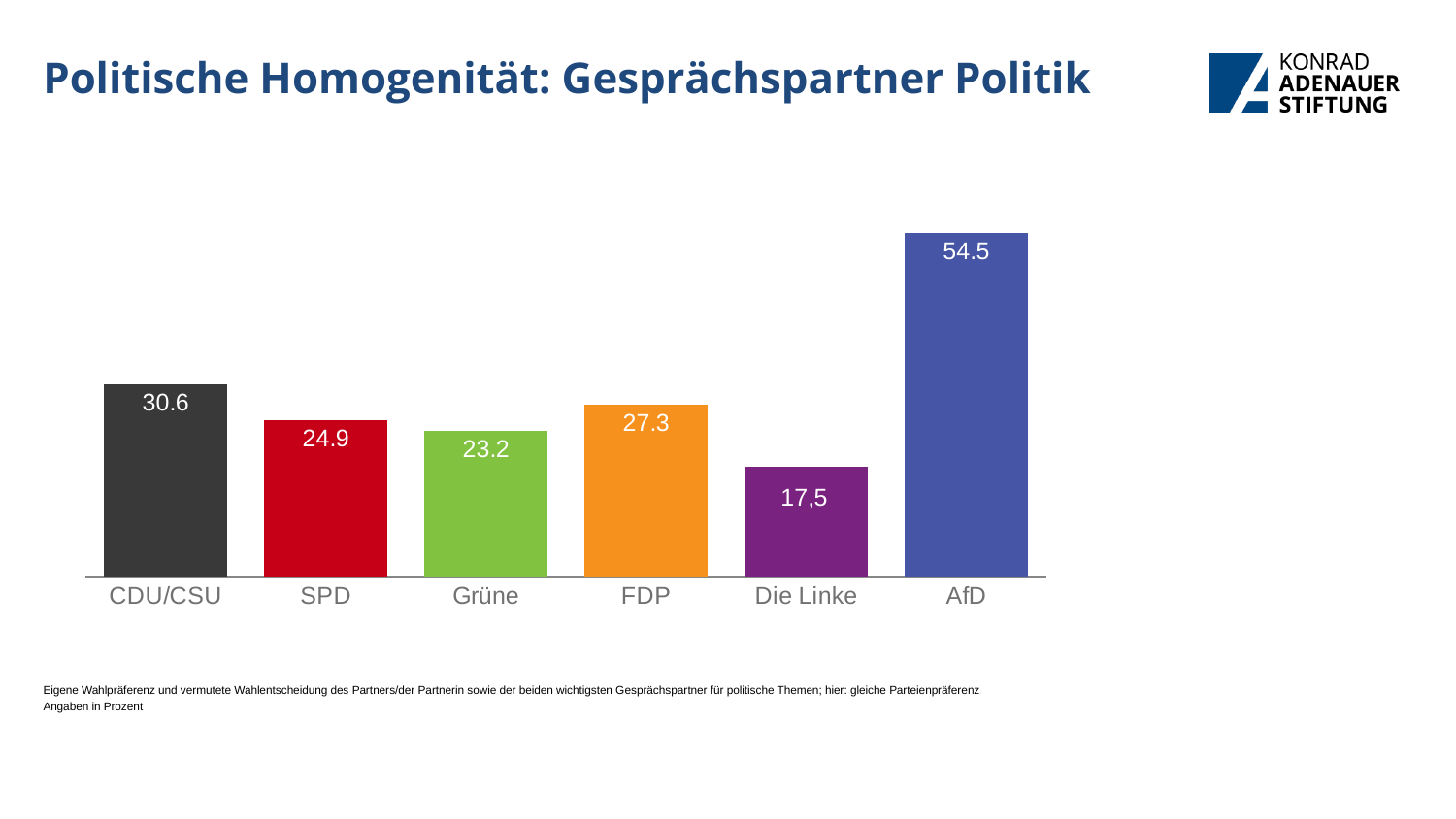

# Politische Homogenität: Gesprächspartner Politik

### Chart

| Category |  |
|---|---|
| CDU/CSU | 30.6 |
| SPD | 24.9 |
| Grüne | 23.2 |
| FDP | 27.3 |
| Die Linke | 17.5 |
| AfD | 54.5 |
Eigene Wahlpräferenz und vermutete Wahlentscheidung des Partners/der Partnerin sowie der beiden wichtigsten Gesprächspartner für politische Themen; hier: gleiche Parteienpräferenz
Angaben in Prozent